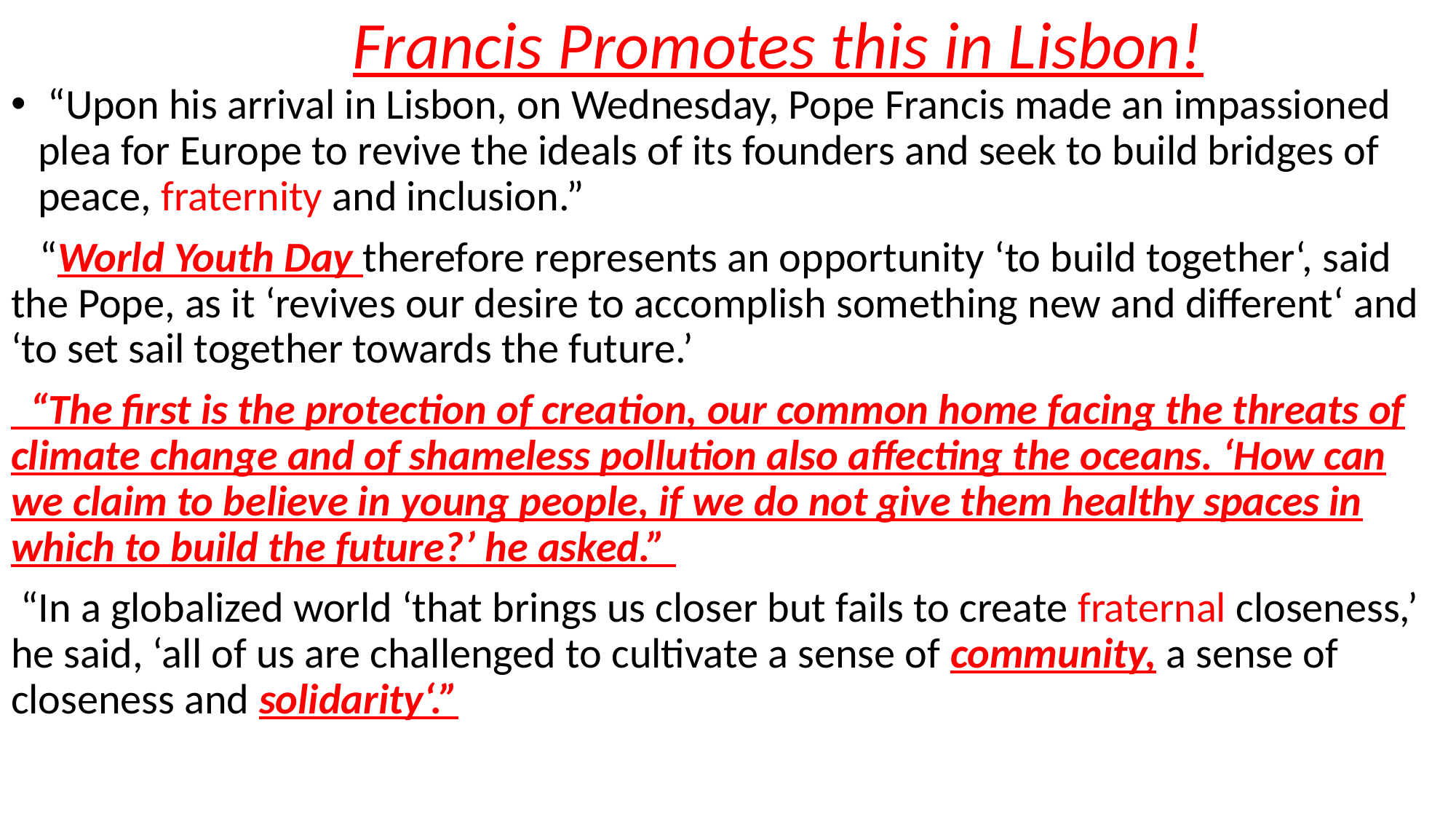

# Francis Promotes this in Lisbon!
 “Upon his arrival in Lisbon, on Wednesday, Pope Francis made an impassioned plea for Europe to revive the ideals of its founders and seek to build bridges of peace, fraternity and inclusion.”
   “World Youth Day therefore represents an opportunity ‘to build together‘, said the Pope, as it ‘revives our desire to accomplish something new and different‘ and ‘to set sail together towards the future.’
  “The first is the protection of creation, our common home facing the threats of climate change and of shameless pollution also affecting the oceans. ‘How can we claim to believe in young people, if we do not give them healthy spaces in which to build the future?’ he asked.”
 “In a globalized world ‘that brings us closer but fails to create fraternal closeness,’ he said, ‘all of us are challenged to cultivate a sense of community, a sense of closeness and solidarity‘.”